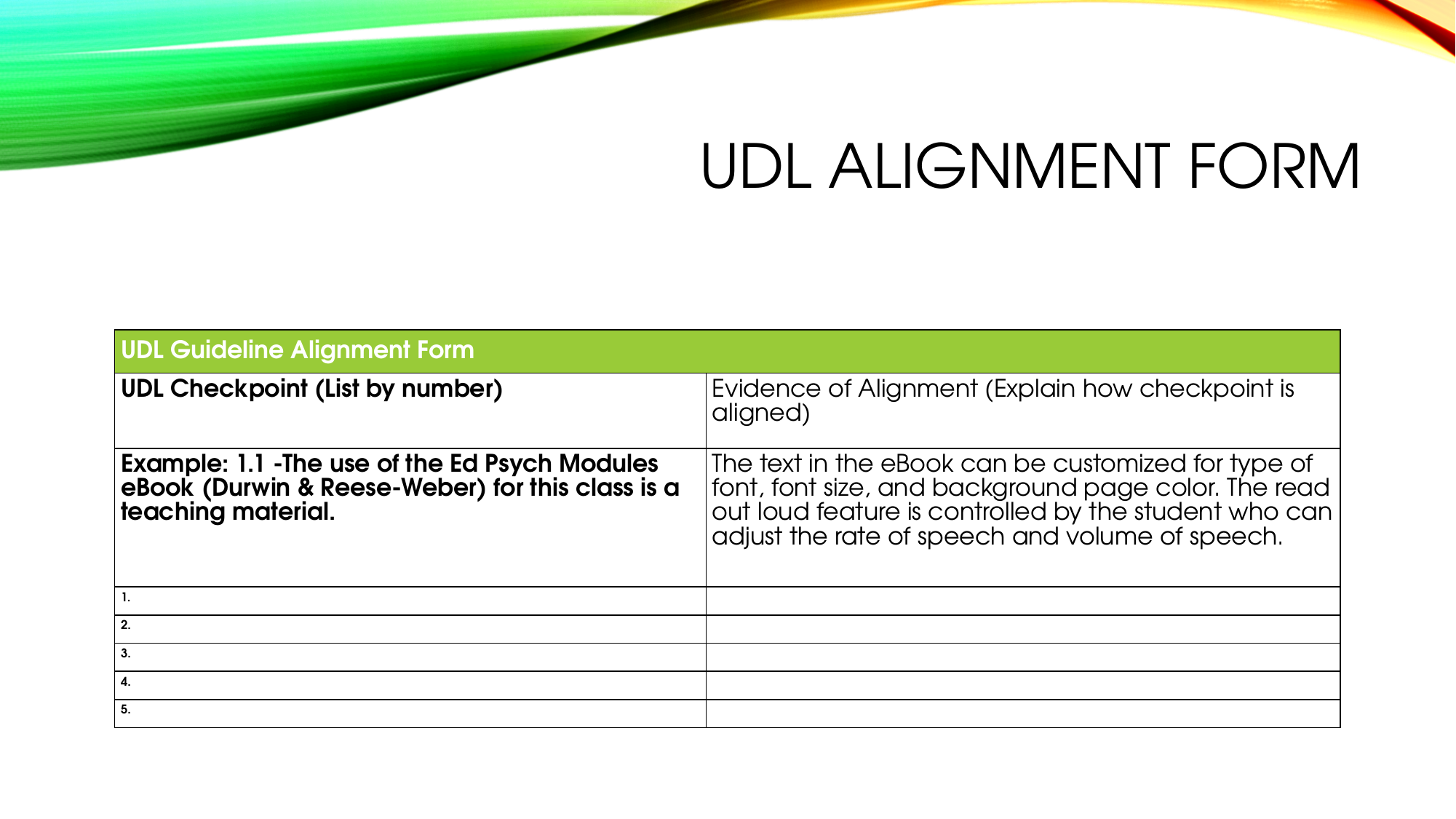

# UDL Alignment Form
| UDL Guideline Alignment Form |  |
| --- | --- |
| UDL Checkpoint (List by number) | Evidence of Alignment (Explain how checkpoint is aligned) |
| Example: 1.1 -The use of the Ed Psych Modules eBook (Durwin & Reese-Weber) for this class is a teaching material. | The text in the eBook can be customized for type of font, font size, and background page color. The read out loud feature is controlled by the student who can adjust the rate of speech and volume of speech. |
| 1. |  |
| 2. |  |
| 3. |  |
| 4. |  |
| 5. |  |